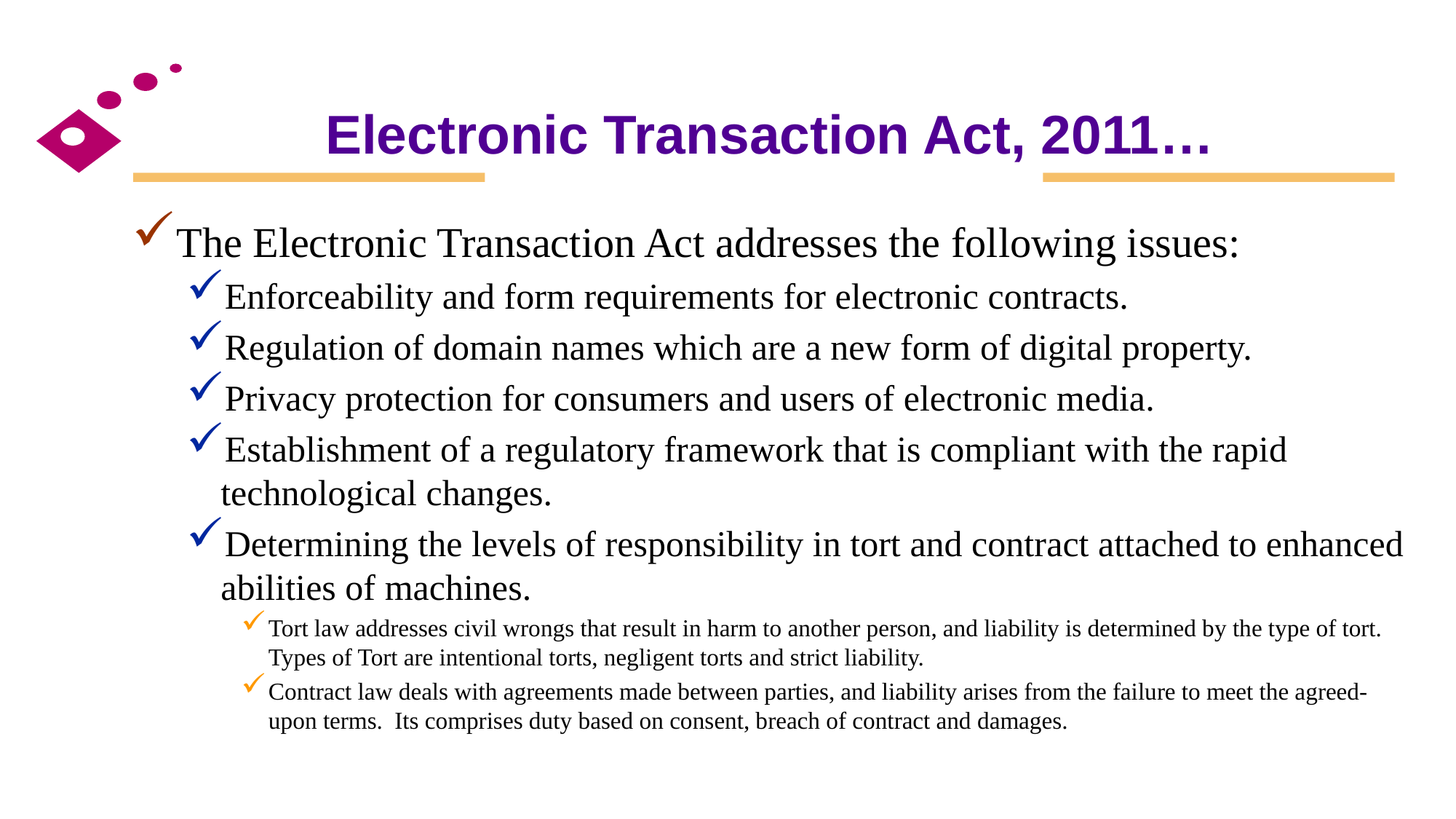

# Electronic Transaction Act, 2011…
The Electronic Transaction Act addresses the following issues:
Enforceability and form requirements for electronic contracts.
Regulation of domain names which are a new form of digital property.
Privacy protection for consumers and users of electronic media.
Establishment of a regulatory framework that is compliant with the rapid technological changes.
Determining the levels of responsibility in tort and contract attached to enhanced abilities of machines.
Tort law addresses civil wrongs that result in harm to another person, and liability is determined by the type of tort. Types of Tort are intentional torts, negligent torts and strict liability.
Contract law deals with agreements made between parties, and liability arises from the failure to meet the agreed-upon terms.  Its comprises duty based on consent, breach of contract and damages.